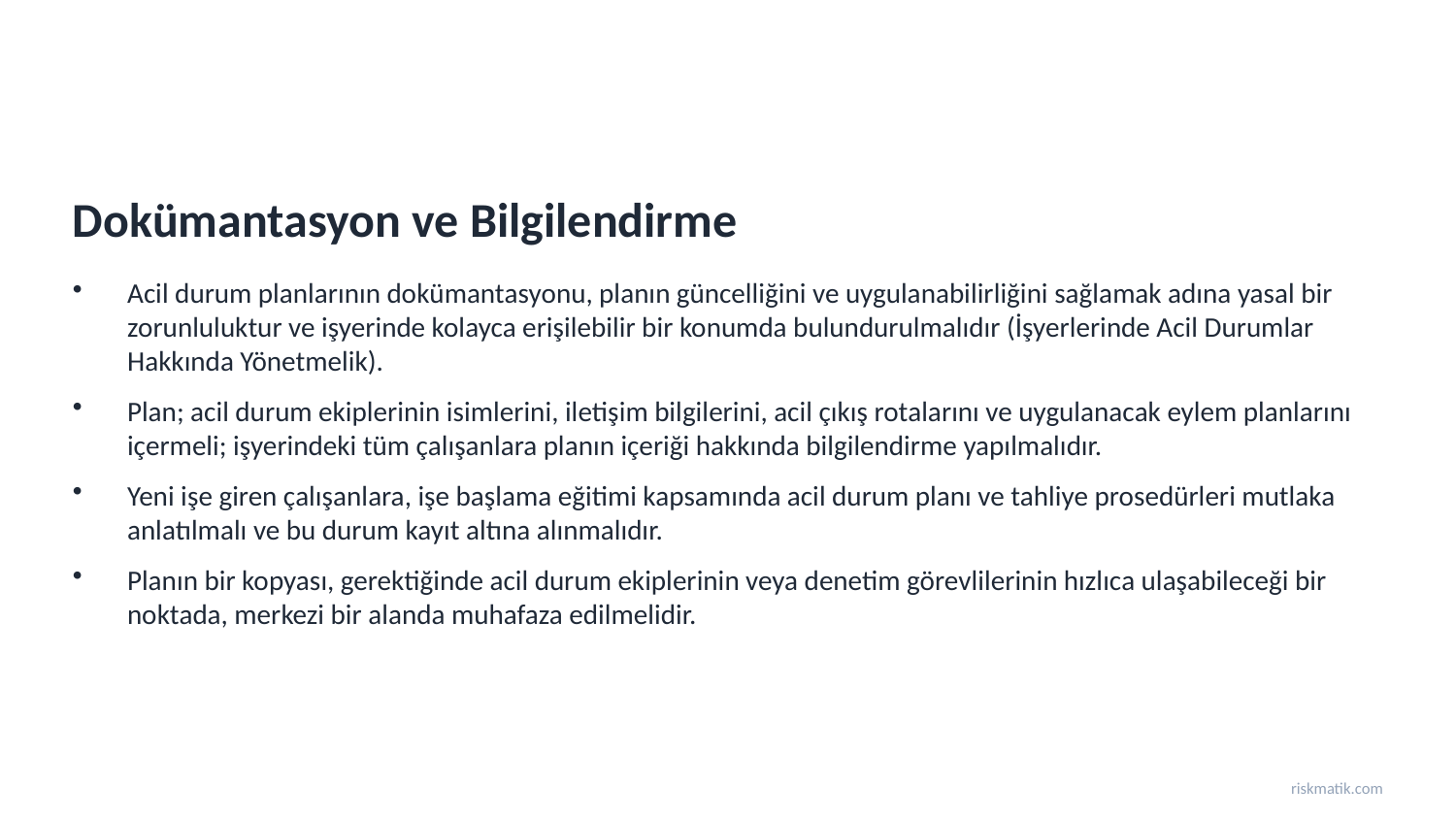

Dokümantasyon ve Bilgilendirme
Acil durum planlarının dokümantasyonu, planın güncelliğini ve uygulanabilirliğini sağlamak adına yasal bir zorunluluktur ve işyerinde kolayca erişilebilir bir konumda bulundurulmalıdır (İşyerlerinde Acil Durumlar Hakkında Yönetmelik).
Plan; acil durum ekiplerinin isimlerini, iletişim bilgilerini, acil çıkış rotalarını ve uygulanacak eylem planlarını içermeli; işyerindeki tüm çalışanlara planın içeriği hakkında bilgilendirme yapılmalıdır.
Yeni işe giren çalışanlara, işe başlama eğitimi kapsamında acil durum planı ve tahliye prosedürleri mutlaka anlatılmalı ve bu durum kayıt altına alınmalıdır.
Planın bir kopyası, gerektiğinde acil durum ekiplerinin veya denetim görevlilerinin hızlıca ulaşabileceği bir noktada, merkezi bir alanda muhafaza edilmelidir.
riskmatik.com